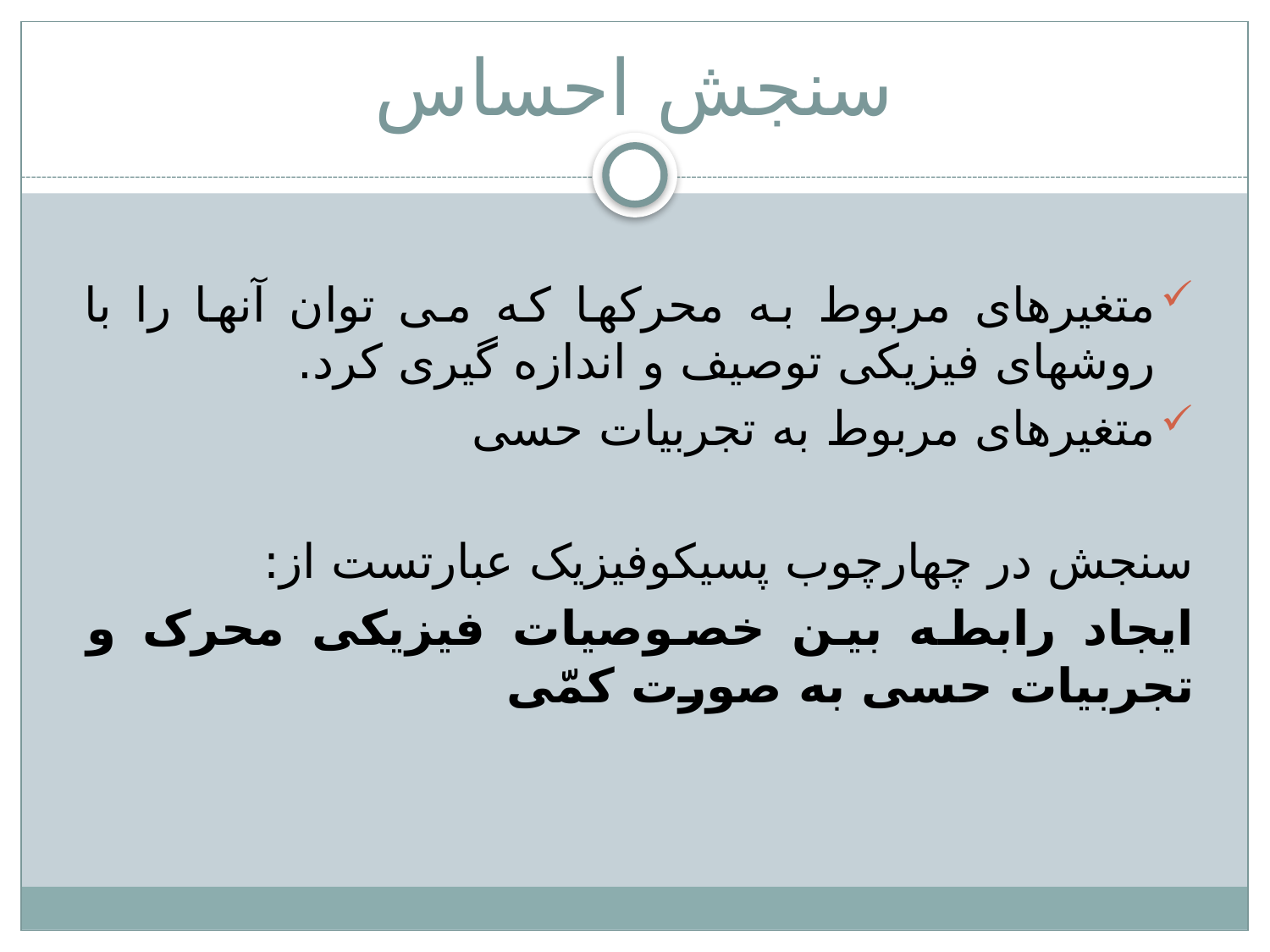

# سنجش احساس

متغیرهای مربوط به محرکها که می توان آنها را با روشهای فیزیکی توصیف و اندازه گیری کرد.
متغیرهای مربوط به تجربیات حسی

سنجش در چهارچوب پسیکوفیزیک عبارتست از:
ایجاد رابطه بین خصوصیات فیزیکی محرک و تجربیات حسی به صورت کمّی